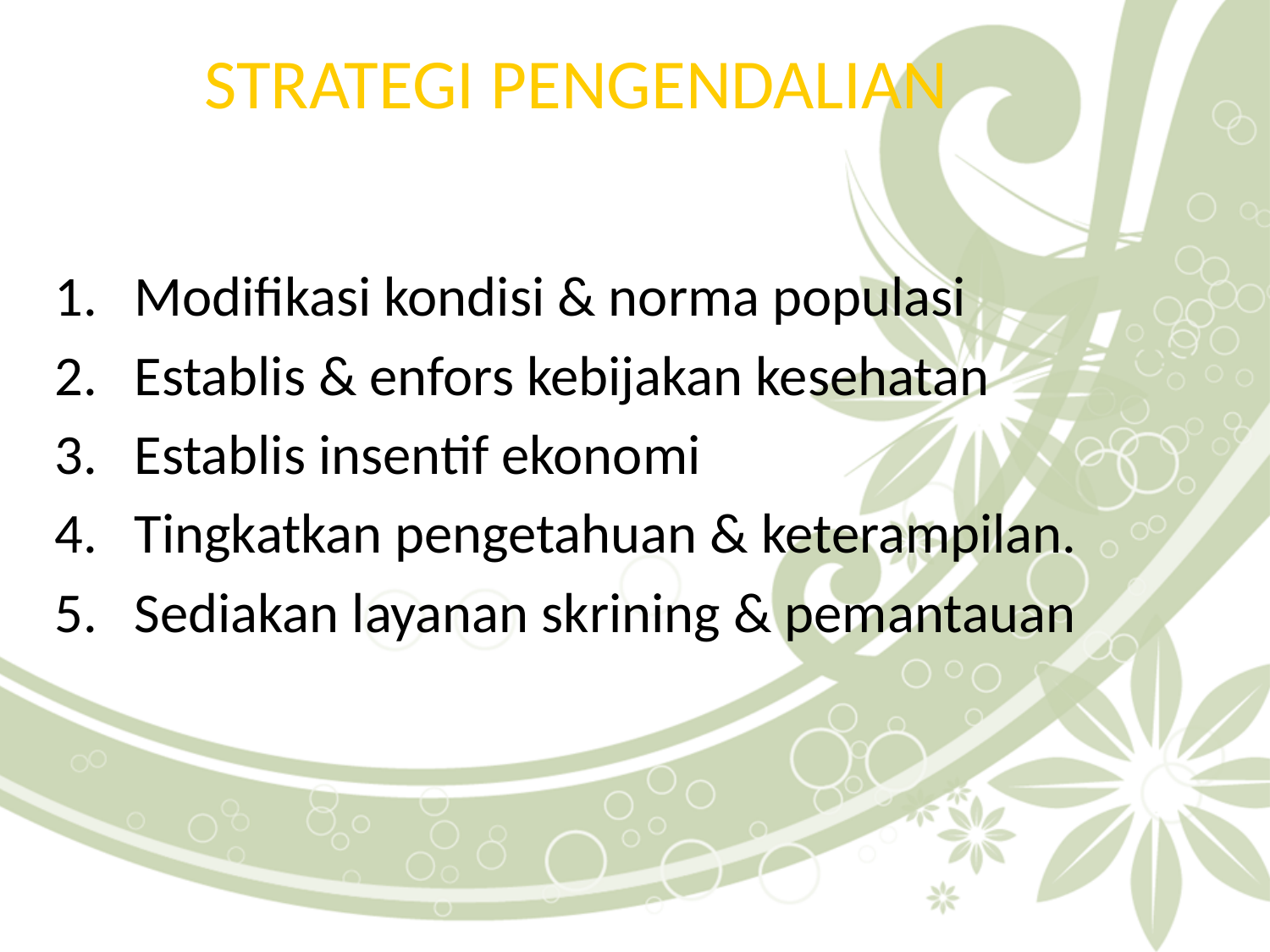

# STRATEGI PENGENDALIAN
Modifikasi kondisi & norma populasi
Establis & enfors kebijakan kesehatan
Establis insentif ekonomi
Tingkatkan pengetahuan & keterampilan.
Sediakan layanan skrining & pemantauan